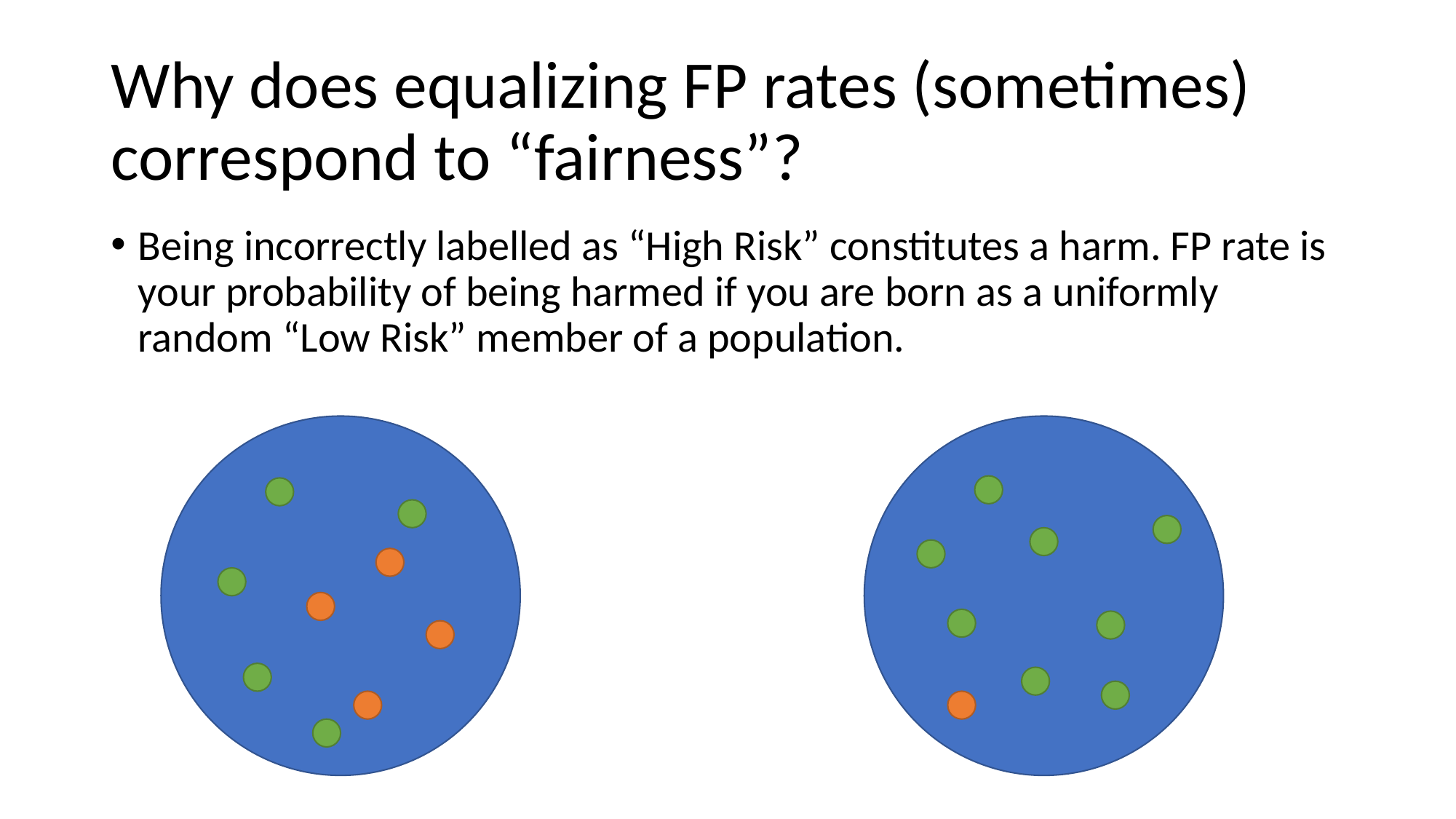

# Why does equalizing FP rates (sometimes) correspond to “fairness”?
Being incorrectly labelled as “High Risk” constitutes a harm. FP rate is your probability of being harmed if you are born as a uniformly random “Low Risk” member of a population.